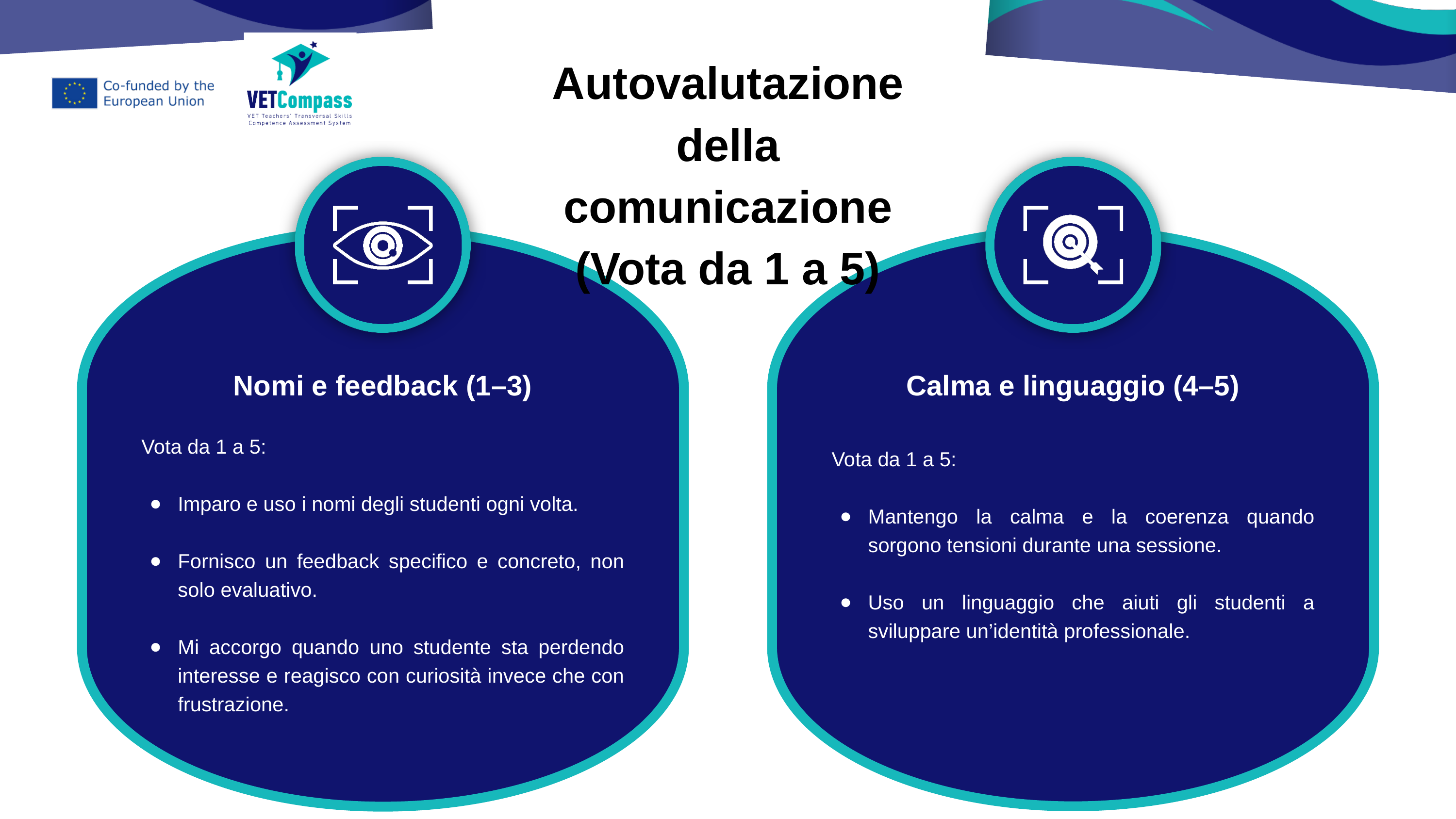

Autovalutazione della comunicazione (Vota da 1 a 5)

Nomi e feedback (1–3)
Calma e linguaggio (4–5)
Vota da 1 a 5:

Imparo e uso i nomi degli studenti ogni volta.

Fornisco un feedback specifico e concreto, non solo evaluativo.

Mi accorgo quando uno studente sta perdendo interesse e reagisco con curiosità invece che con frustrazione.
Vota da 1 a 5:

Mantengo la calma e la coerenza quando sorgono tensioni durante una sessione.

Uso un linguaggio che aiuti gli studenti a sviluppare un’identità professionale.